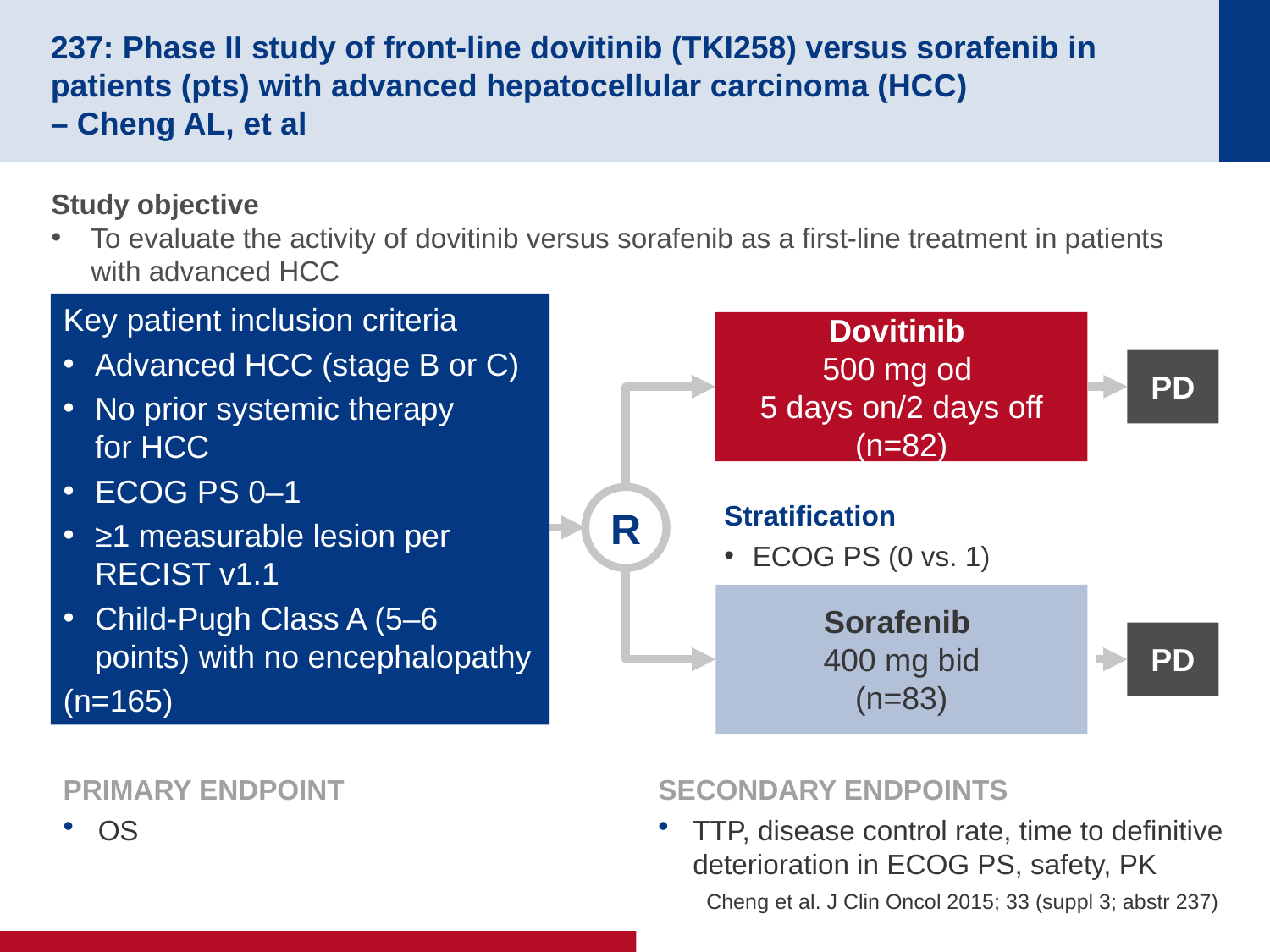

# 237: Phase II study of front-line dovitinib (TKI258) versus sorafenib in patients (pts) with advanced hepatocellular carcinoma (HCC) – Cheng AL, et al
Study objective
To evaluate the activity of dovitinib versus sorafenib as a first-line treatment in patients with advanced HCC
Key patient inclusion criteria
Advanced HCC (stage B or C)
No prior systemic therapy
for HCC
ECOG PS 0–1
≥1 measurable lesion per
RECIST v1.1
Child-Pugh Class A (5–6 points) with no encephalopathy
(n=165)
Dovitinib
500 mg od
5 days on/2 days off
(n=82)
PD
R
Stratification
ECOG PS (0 vs. 1)
Sorafenib
400 mg bid
(n=83)
PD
PRIMARY ENDPOINT
OS
SECONDARY ENDPOINTS
TTP, disease control rate, time to definitive deterioration in ECOG PS, safety, PK
Cheng et al. J Clin Oncol 2015; 33 (suppl 3; abstr 237)